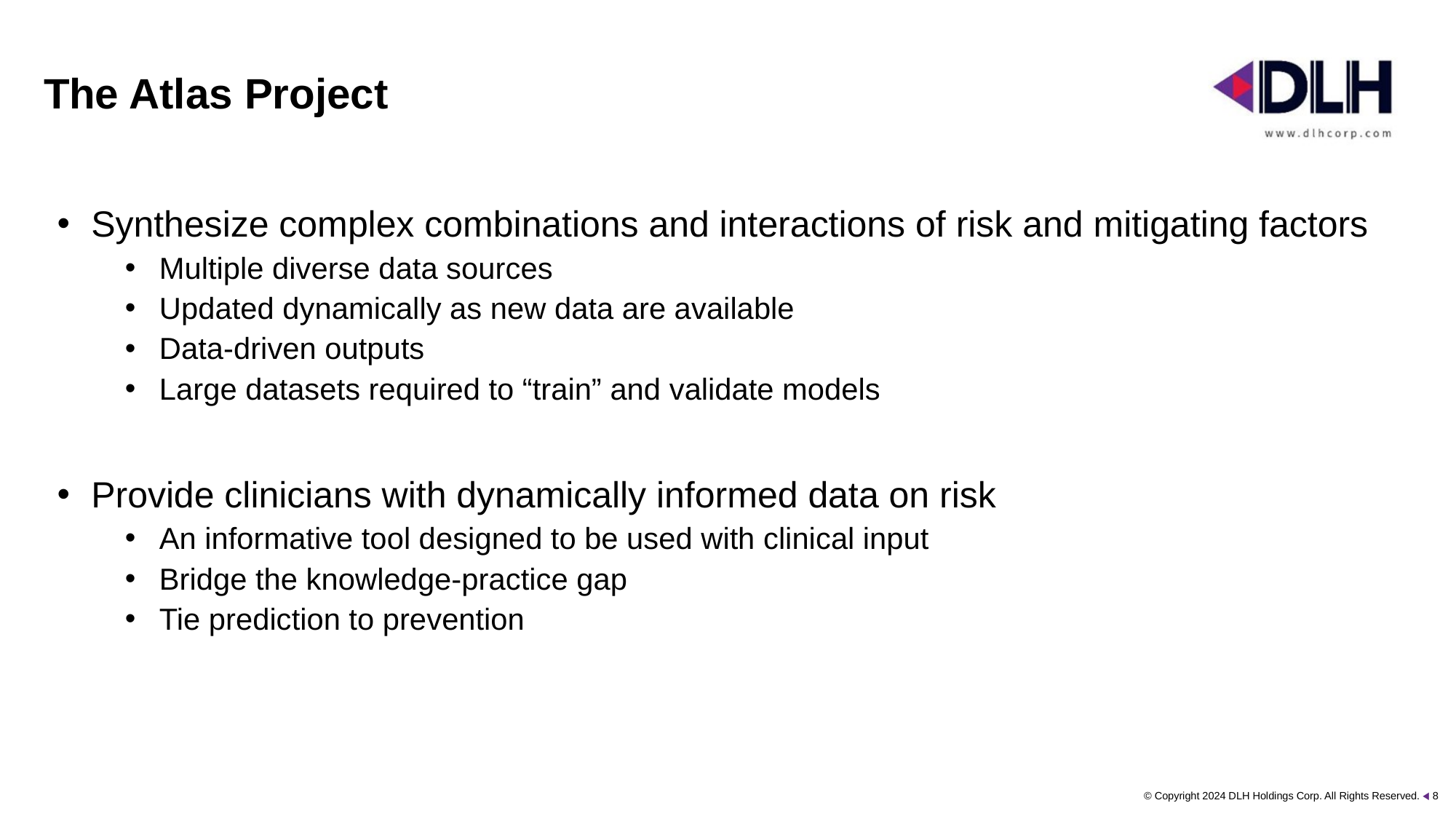

The Atlas Project
Synthesize complex combinations and interactions of risk and mitigating factors
Multiple diverse data sources
Updated dynamically as new data are available
Data-driven outputs
Large datasets required to “train” and validate models

Provide clinicians with dynamically informed data on risk
An informative tool designed to be used with clinical input
Bridge the knowledge-practice gap
Tie prediction to prevention